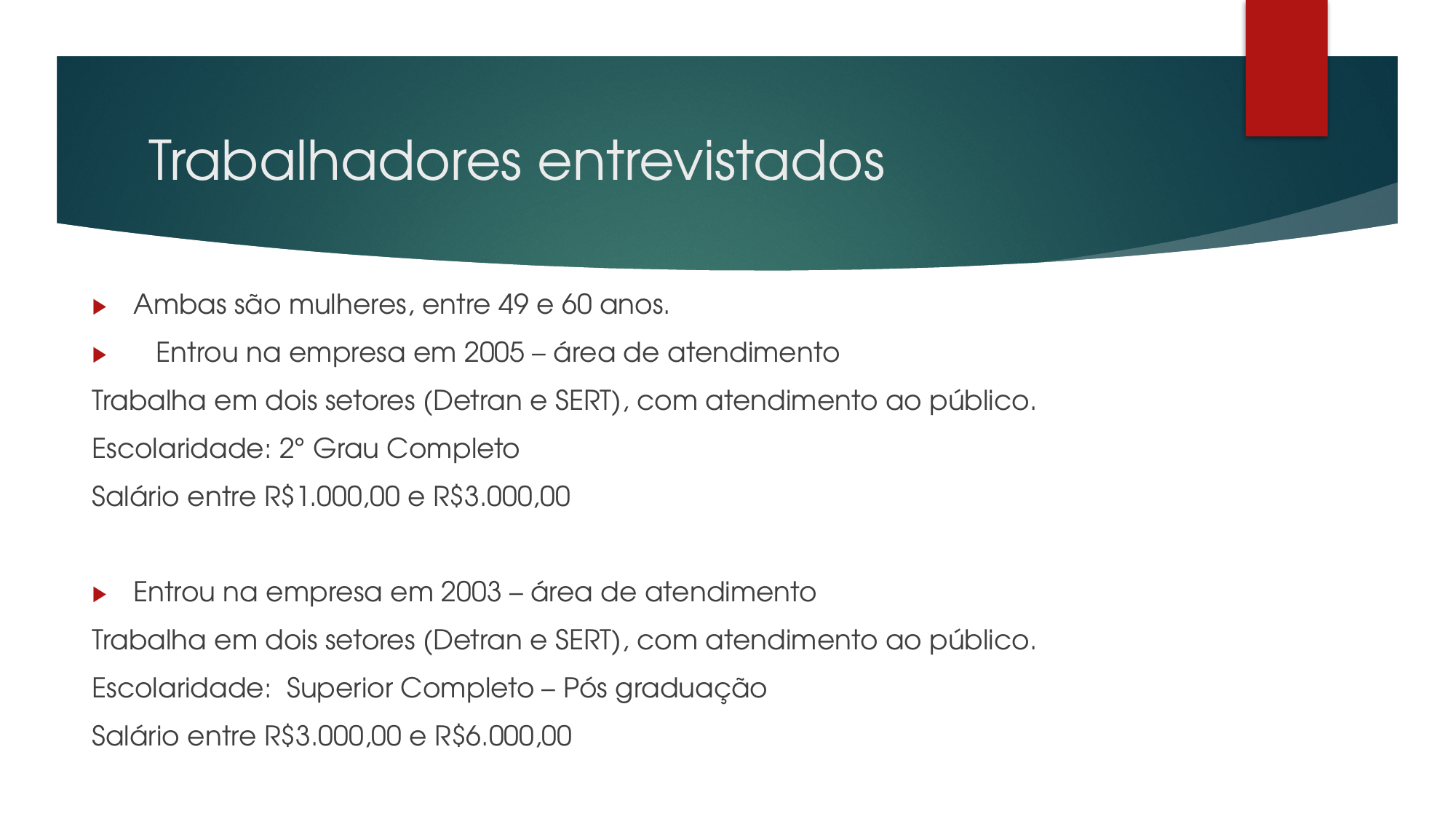

# Trabalhadores entrevistados
Ambas são mulheres, entre 49 e 60 anos.
   Entrou na empresa em 2005 – área de atendimento
Trabalha em dois setores (Detran e SERT), com atendimento ao público.
Escolaridade: 2° Grau Completo
Salário entre R$1.000,00 e R$3.000,00

Entrou na empresa em 2003 – área de atendimento
Trabalha em dois setores (Detran e SERT), com atendimento ao público.
Escolaridade:  Superior Completo – Pós graduação
Salário entre R$3.000,00 e R$6.000,00